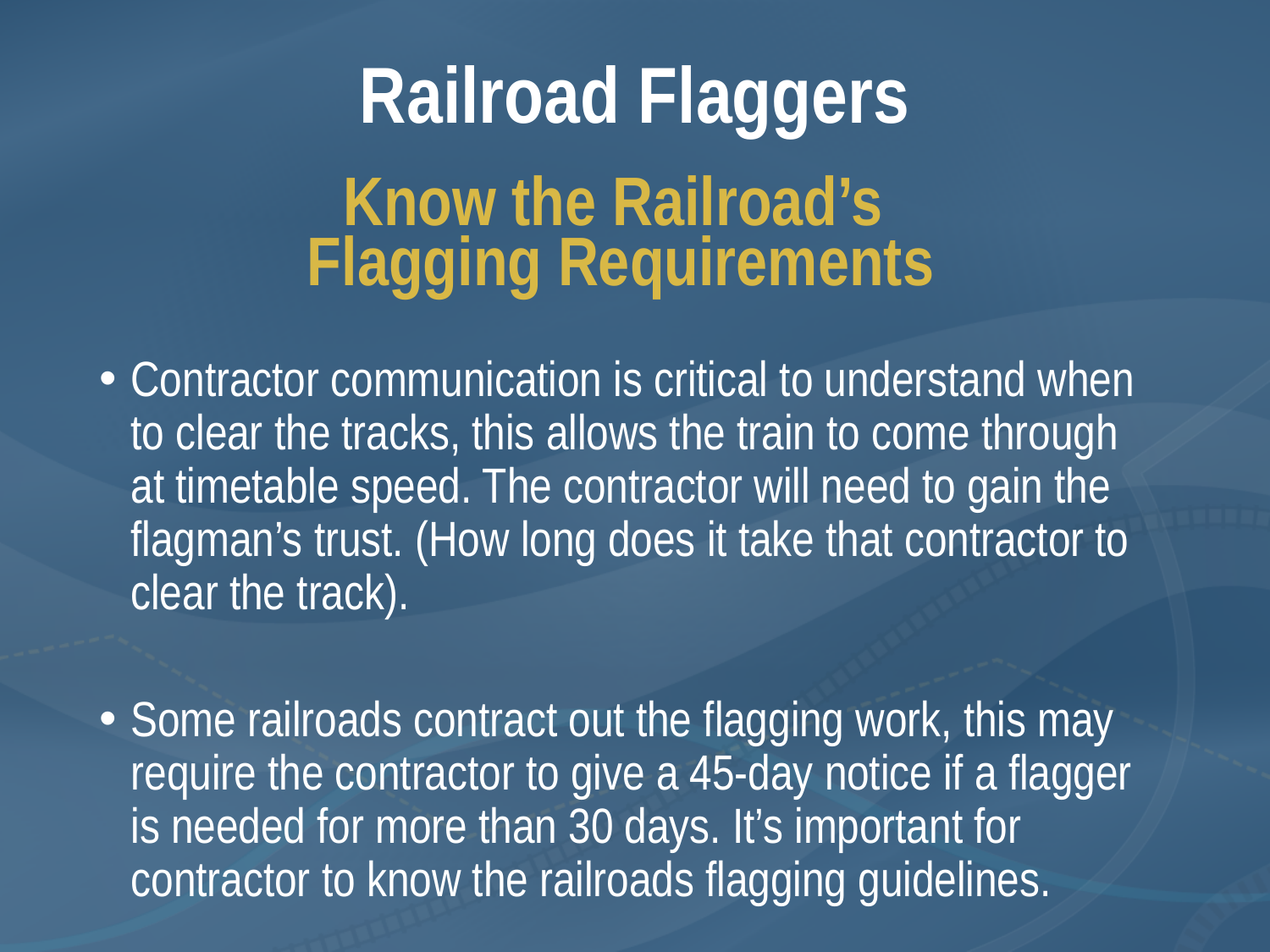

# Railroad Flaggers
Know the Railroad’s
Flagging Requirements
Contractor communication is critical to understand when to clear the tracks, this allows the train to come through at timetable speed. The contractor will need to gain the flagman’s trust. (How long does it take that contractor to clear the track).

Some railroads contract out the flagging work, this may require the contractor to give a 45-day notice if a flagger is needed for more than 30 days. It’s important for contractor to know the railroads flagging guidelines.